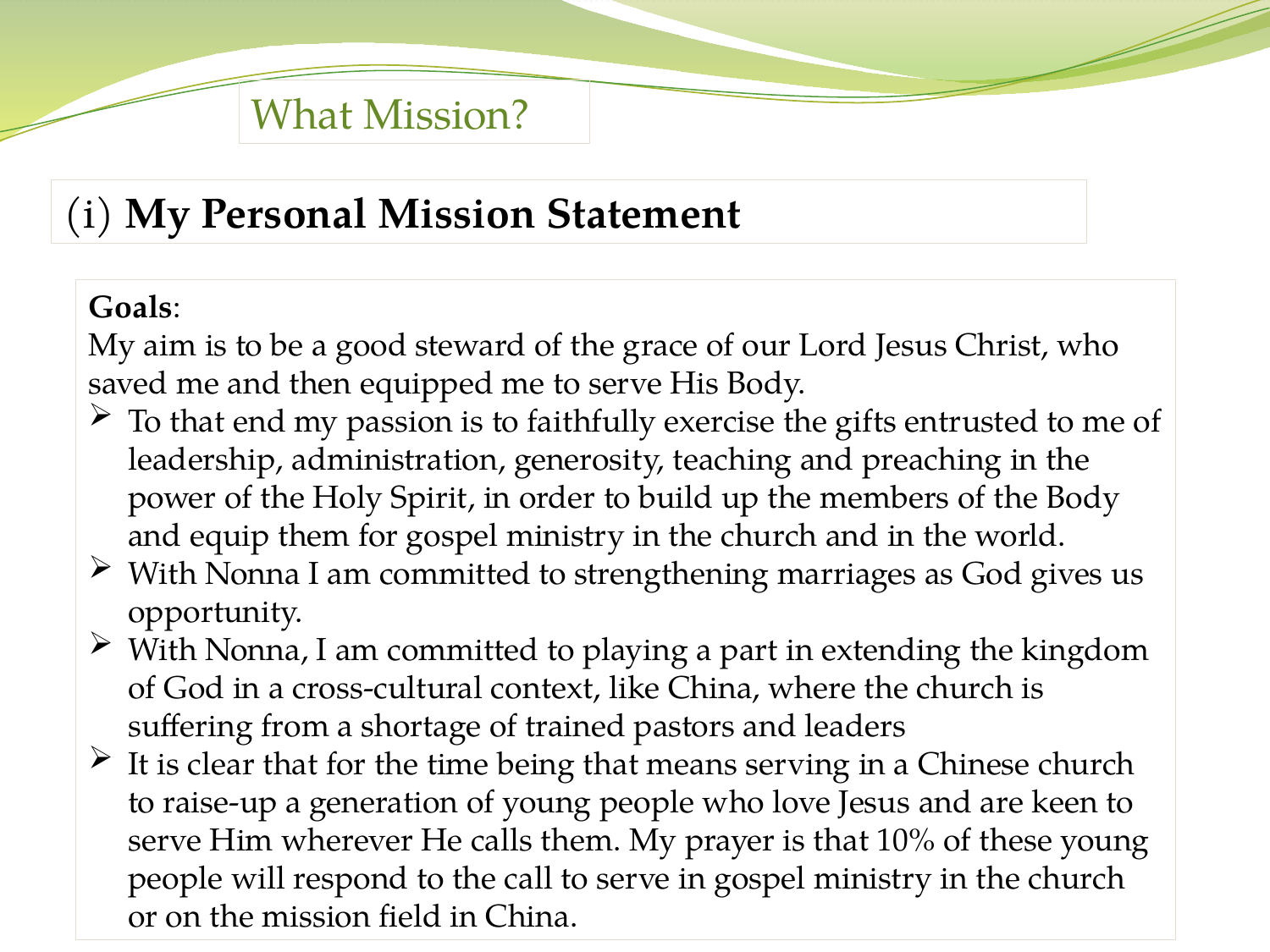

What Mission?
(i) My Personal Mission Statement
Goals:
My aim is to be a good steward of the grace of our Lord Jesus Christ, who saved me and then equipped me to serve His Body.
To that end my passion is to faithfully exercise the gifts entrusted to me of leadership, administration, generosity, teaching and preaching in the power of the Holy Spirit, in order to build up the members of the Body and equip them for gospel ministry in the church and in the world.
With Nonna I am committed to strengthening marriages as God gives us opportunity.
With Nonna, I am committed to playing a part in extending the kingdom of God in a cross-cultural context, like China, where the church is suffering from a shortage of trained pastors and leaders
It is clear that for the time being that means serving in a Chinese church to raise-up a generation of young people who love Jesus and are keen to serve Him wherever He calls them. My prayer is that 10% of these young people will respond to the call to serve in gospel ministry in the church or on the mission field in China.